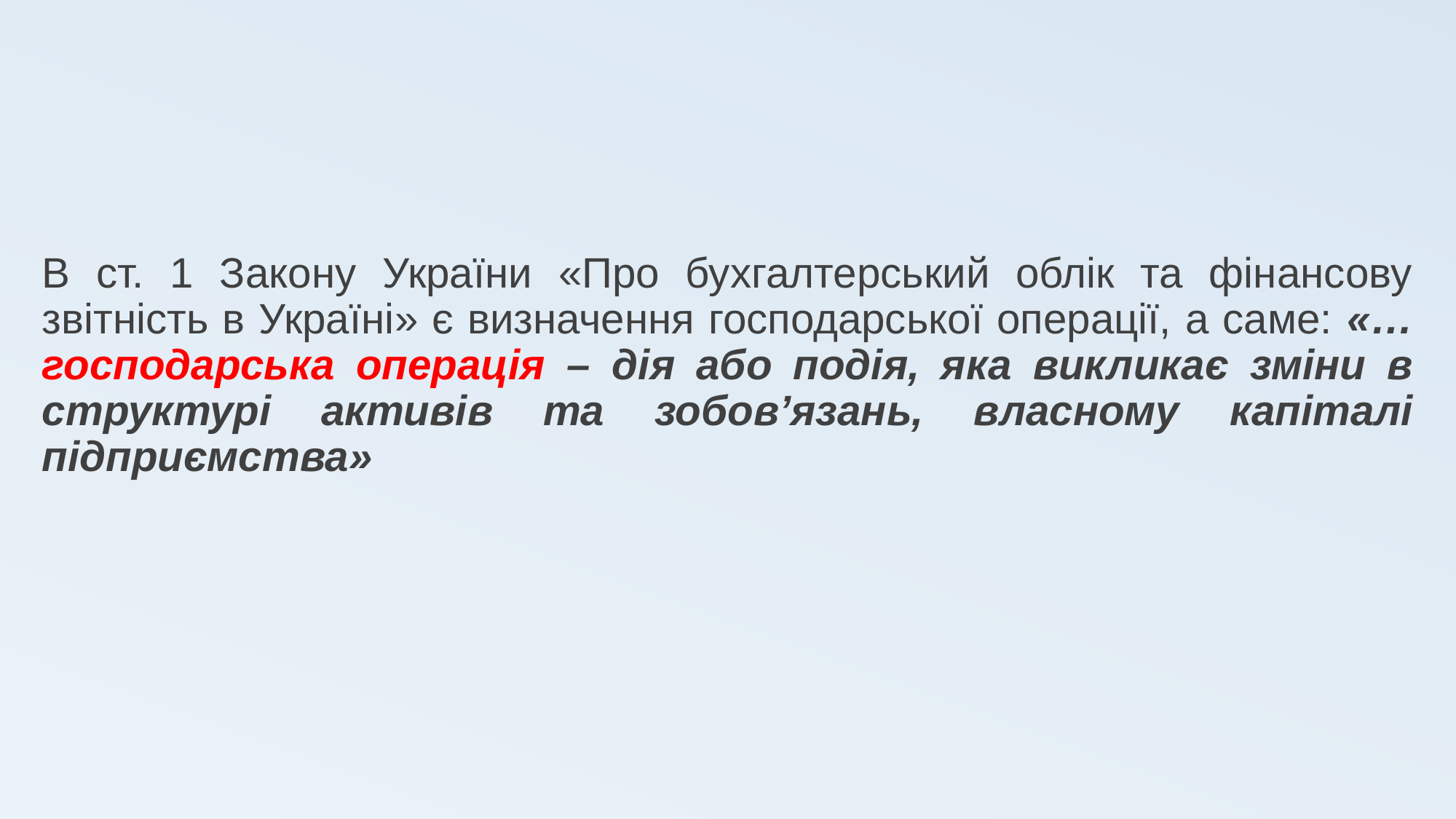

В ст. 1 Закону України «Про бухгалтерський облік та фінансову звітність в Україні» є визначення господарської операції, а саме: «…господарська операція – дія або подія, яка викликає зміни в структурі активів та зобов’язань, власному капіталі підприємства»